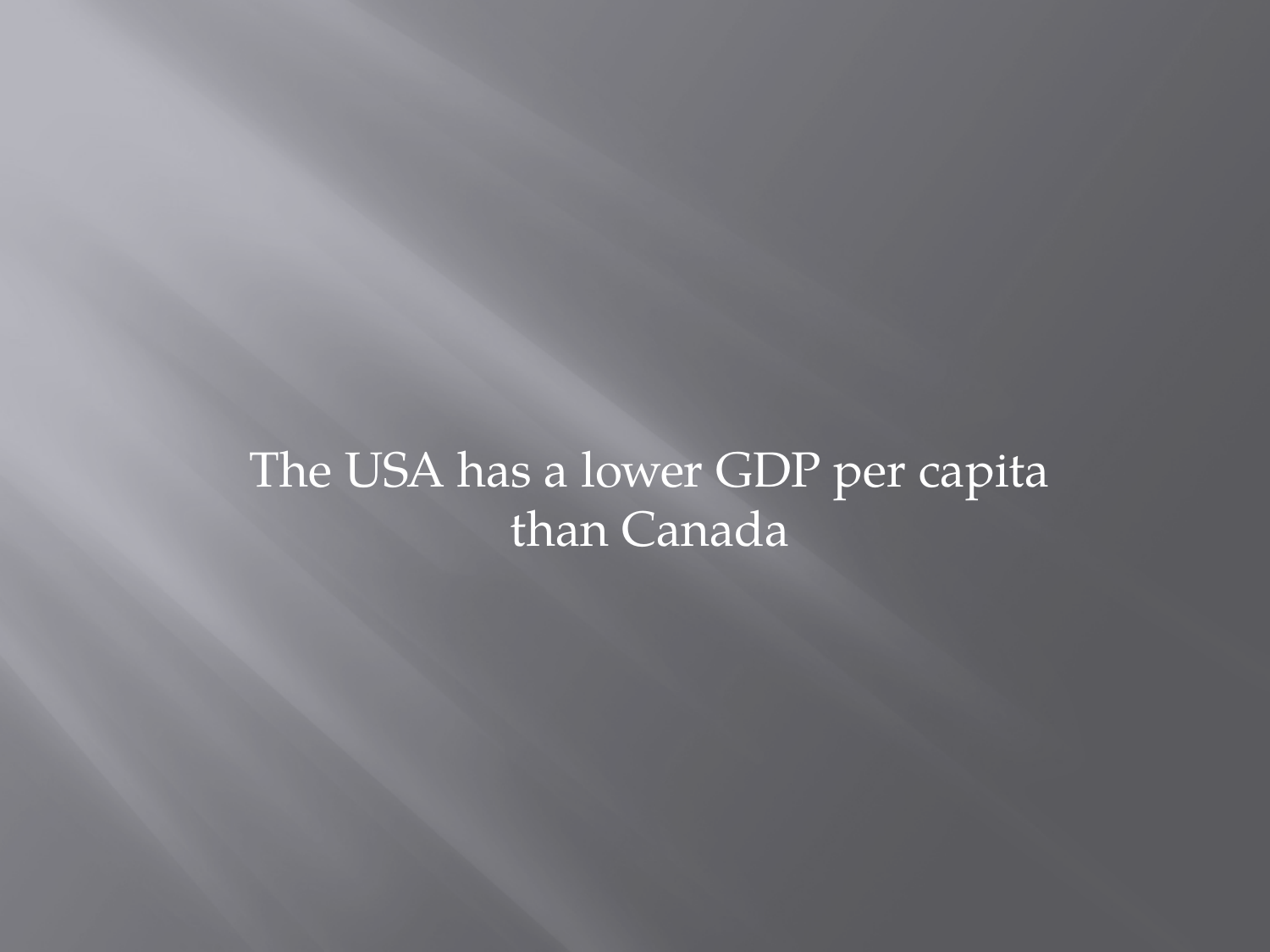

The USA has a lower GDP per capita than Canada